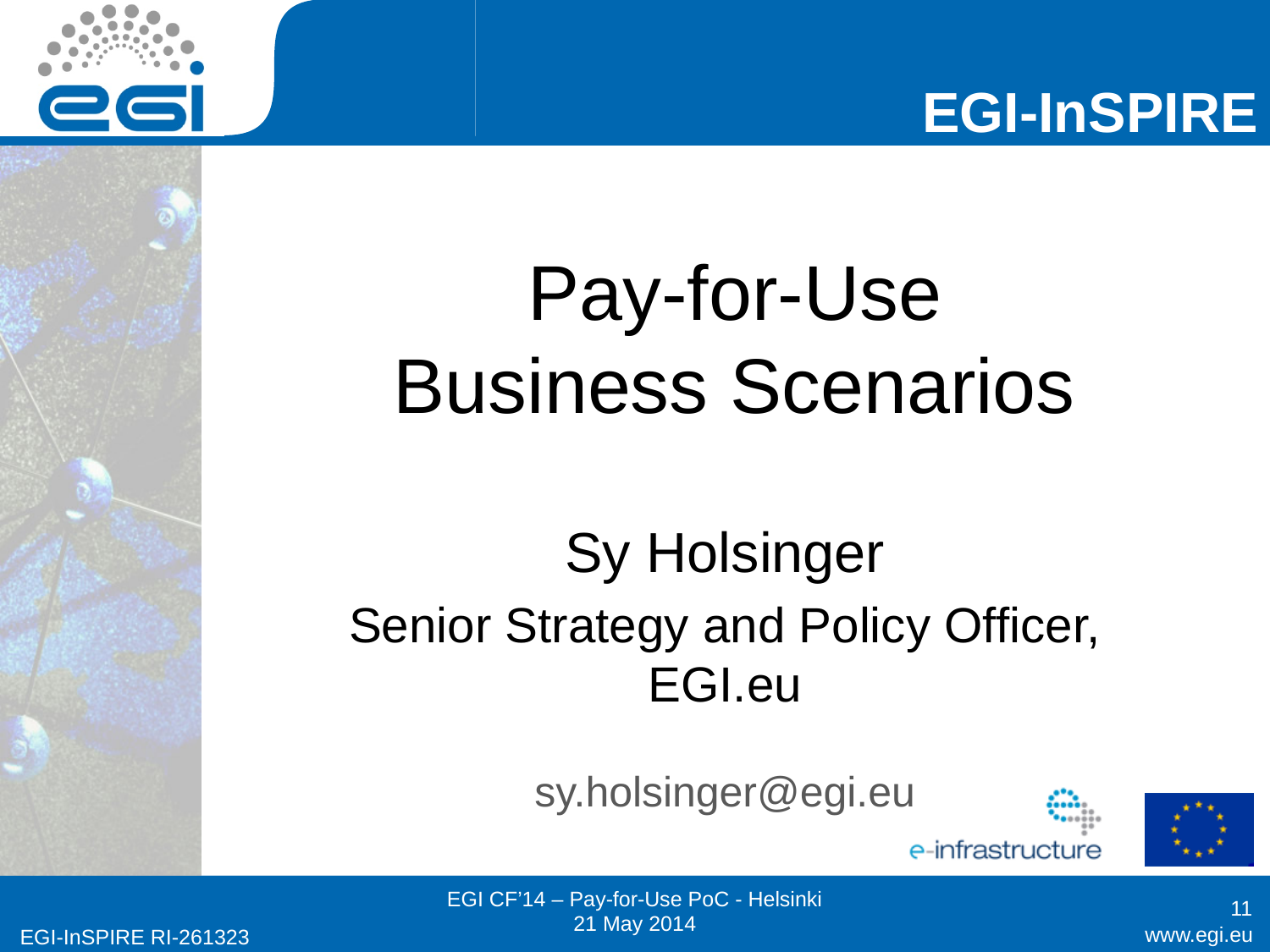

# Pay-for-Use Business Scenarios
Sy Holsinger
Senior Strategy and Policy Officer, EGI.eu

sy.holsinger@egi.eu
11
EGI CF’14 – Pay-for-Use PoC - Helsinki
21 May 2014